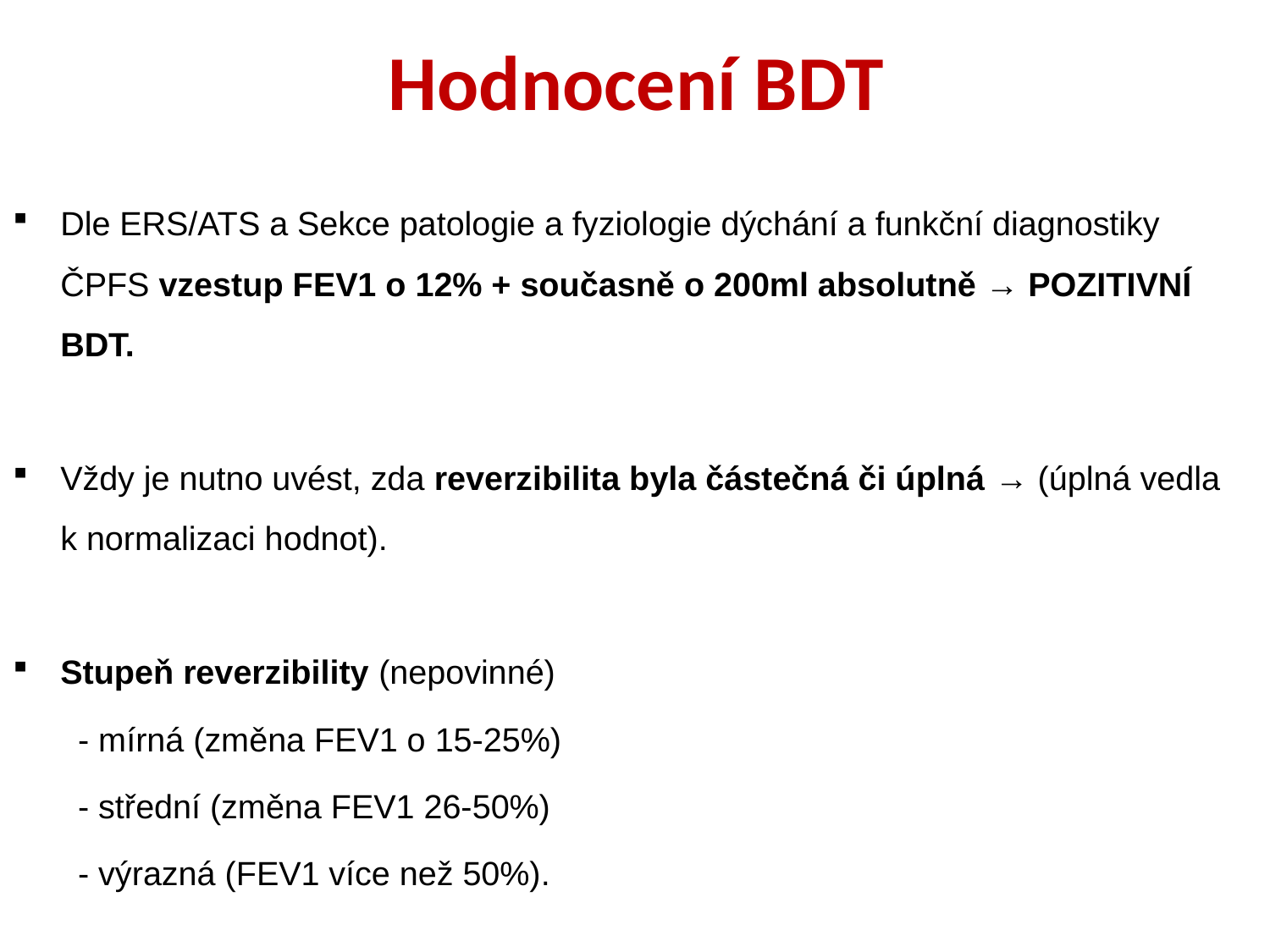

# Hodnocení BDT
Dle ERS/ATS a Sekce patologie a fyziologie dýchání a funkční diagnostiky ČPFS vzestup FEV1 o 12% + současně o 200ml absolutně → POZITIVNÍ BDT.

Vždy je nutno uvést, zda reverzibilita byla částečná či úplná → (úplná vedla k normalizaci hodnot).

Stupeň reverzibility (nepovinné)
       - mírná (změna FEV1 o 15-25%)
       - střední (změna FEV1 26-50%)
       - výrazná (FEV1 více než 50%).